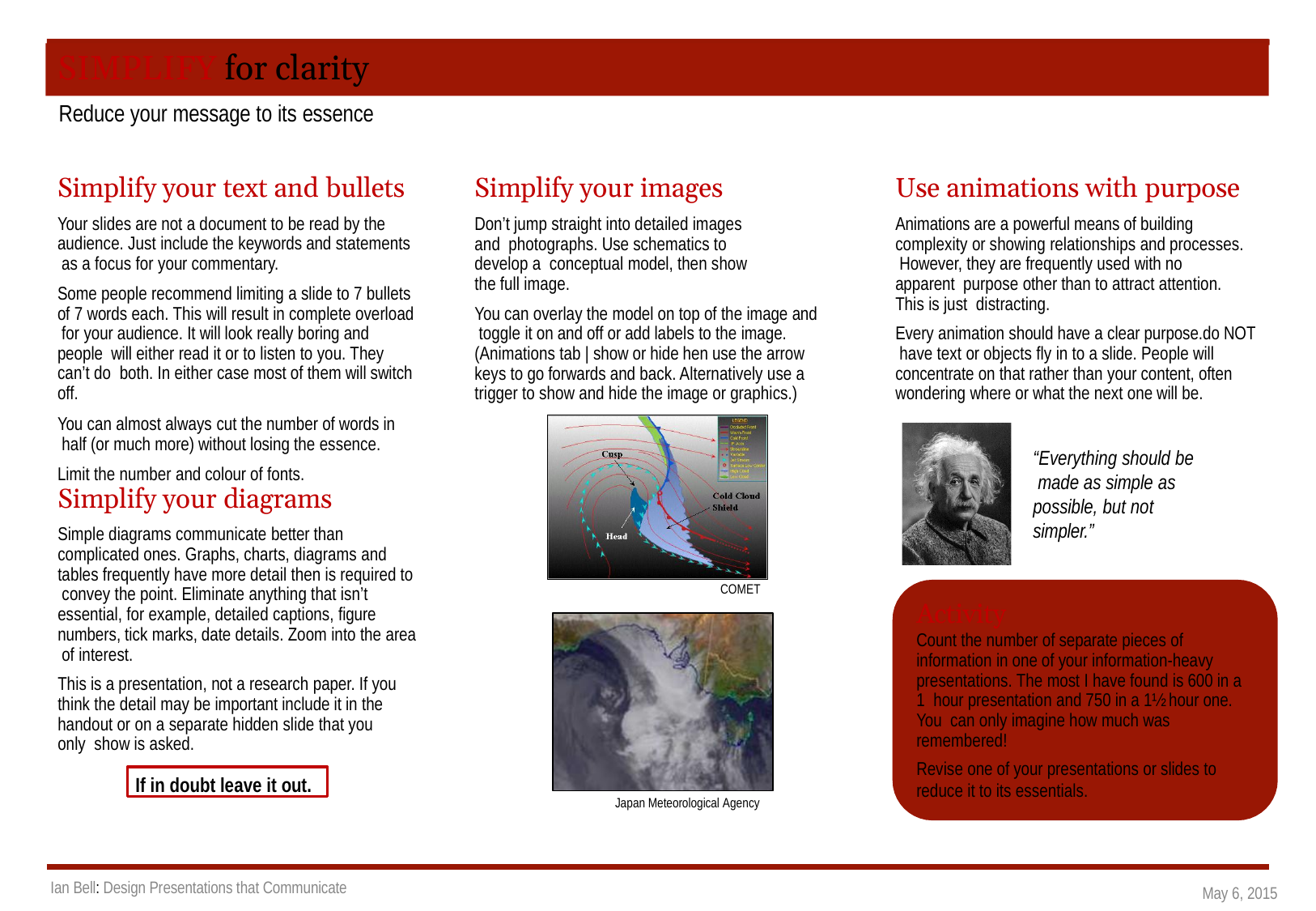

33

# SIMPLIFY for clarity
Reduce your message to its essence
Simplify your text and bullets
Your slides are not a document to be read by the  audience. Just include the keywords and statements  as a focus for your commentary.
Some people recommend limiting a slide to 7 bullets  of 7 words each. This will result in complete overload  for your audience. It will look really boring and people  will either read it or to listen to you. They can’t do  both. In either case most of them will switch off.
You can almost always cut the number of words in  half (or much more) without losing the essence.
Limit the number and colour of fonts.
Simplify your images
Don’t jump straight into detailed images and  photographs. Use schematics to develop a  conceptual model, then show the full image.
You can overlay the model on top of the image and  toggle it on and off or add labels to the image.  (Animations tab | show or hide hen use the arrow  keys to go forwards and back. Alternatively use a  trigger to show and hide the image or graphics.)
Use animations with purpose
Animations are a powerful means of building  complexity or showing relationships and processes.  However, they are frequently used with no apparent  purpose other than to attract attention. This is just  distracting.
Every animation should have a clear purpose.do NOT  have text or objects fly in to a slide. People will  concentrate on that rather than your content, often  wondering where or what the next one will be.

“Everything should be  made as simple as  possible, but not  simpler.”
Simplify your diagrams
Simple diagrams communicate better than  complicated ones. Graphs, charts, diagrams and  tables frequently have more detail then is required to  convey the point. Eliminate anything that isn’t  essential, for example, detailed captions, figure  numbers, tick marks, date details. Zoom into the area  of interest.
This is a presentation, not a research paper. If you  think the detail may be important include it in the  handout or on a separate hidden slide that you only  show is asked.

COMET
Activity
Count the number of separate pieces of  information in one of your information-heavy  presentations. The most I have found is 600 in a 1  hour presentation and 750 in a 1½ hour one. You  can only imagine how much was remembered!
Revise one of your presentations or slides to
reduce it to its essentials.

If in doubt leave it out.
Japan Meteorological Agency

Ian Bell: Design Presentations that Communicate
May 6, 2015